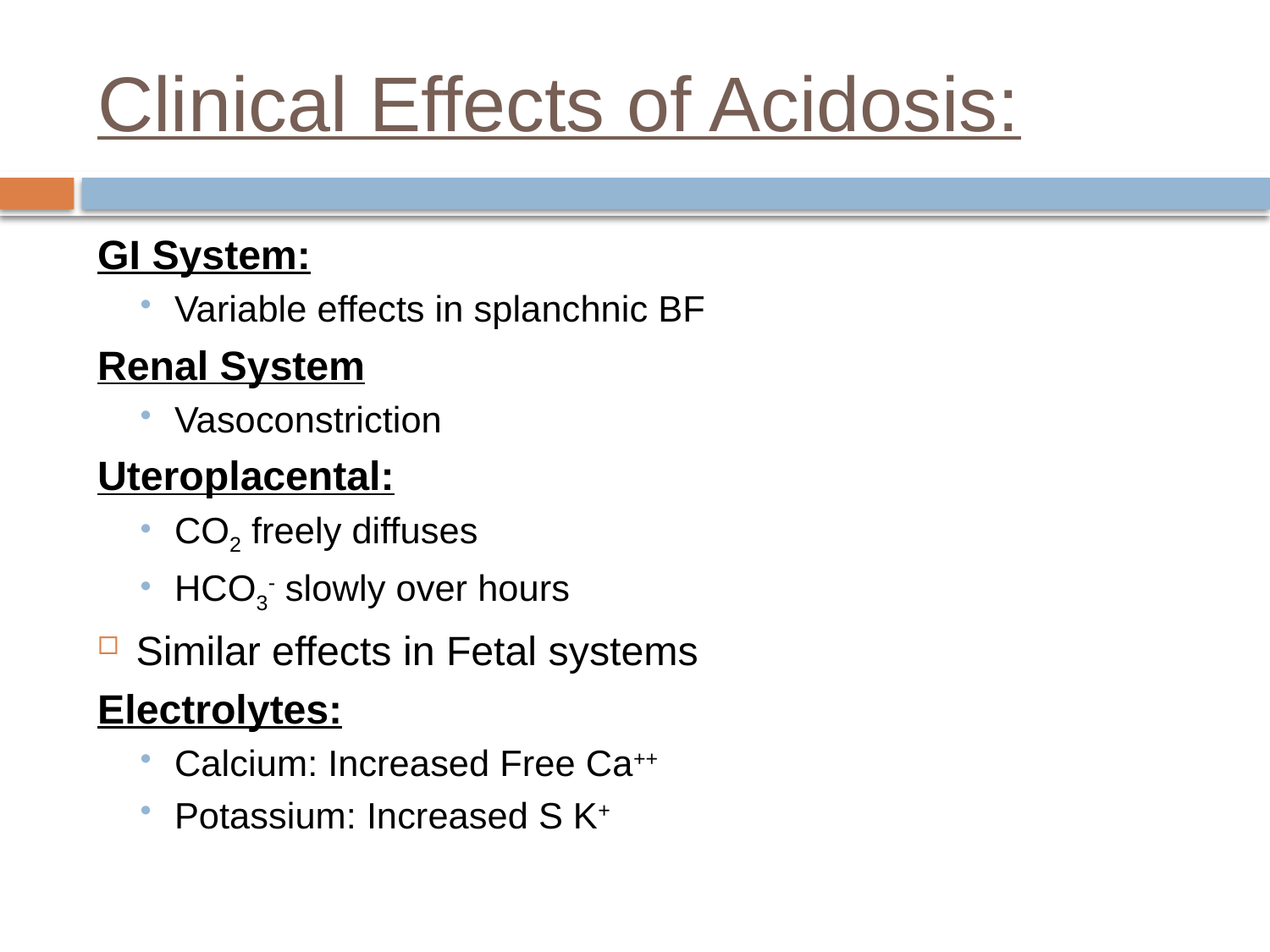

# Clinical Effects of Acidosis:
GI System:
Variable effects in splanchnic BF
Renal System
Vasoconstriction
Uteroplacental:
CO2 freely diffuses
HCO3- slowly over hours
Similar effects in Fetal systems
Electrolytes:
Calcium: Increased Free Ca++
Potassium: Increased S K+